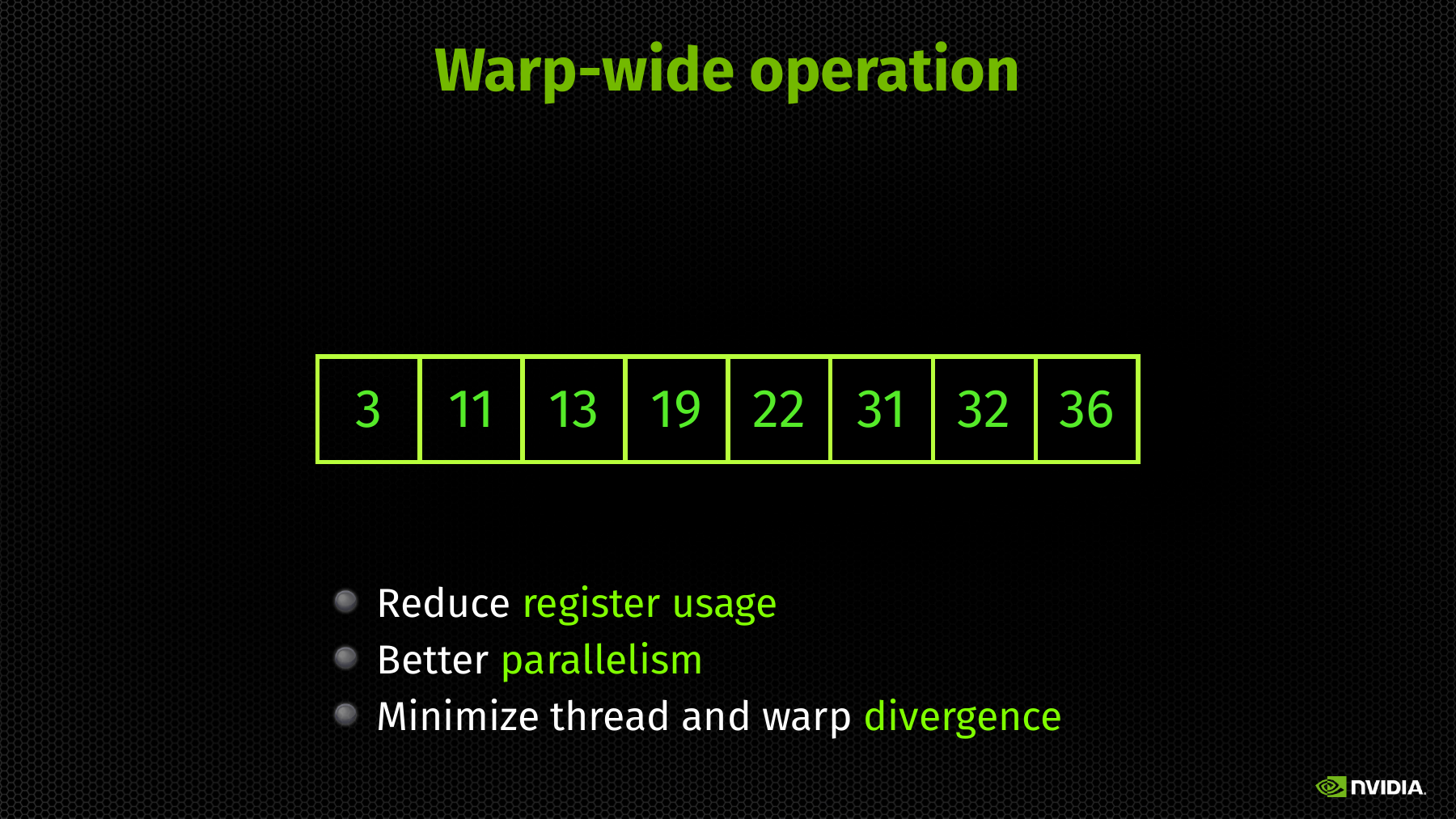

# Warp-wide operation
| 3 | 11 | 13 | 19 | 22 | 31 | 32 | 36 |
| --- | --- | --- | --- | --- | --- | --- | --- |
Reduce register usage
Better parallelism
Minimize thread and warp divergence